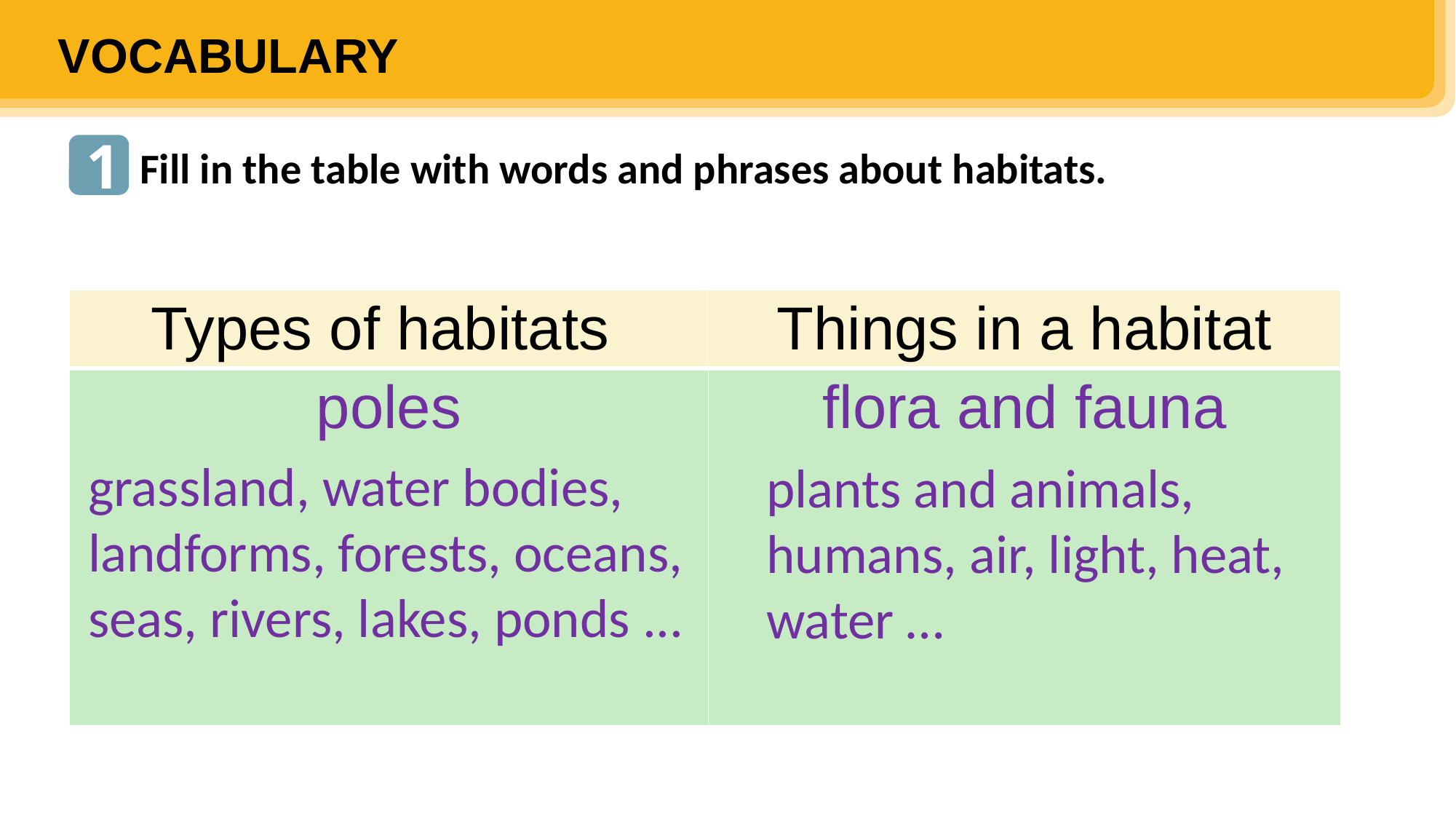

nature reserves      habitat loss      ecological balance
                 food chain             climate change

VOCABULARY
1

Fill in the table with words and phrases about habitats.
| Types of habitats | Things in a habitat |
| --- | --- |
| poles | flora and fauna |
grassland, water bodies, landforms, forests, oceans, seas, rivers, lakes, ponds ...
plants and animals, humans, air, light, heat, water …
Earth’s habitats are various and many are threatened. Each habitat includes living things, non-living things, and the surrounding environment. The relations of all living things and their environment in a habitat make up the habitat’s ecology. (1) ____________ or changes in population of plants and animals can cause changes to the natural (2) ___________ and the ecology. That means to maintain a(n) (3) ____________, we shouldn’t cause changes to the climate and the plants and animals of any habitat. In many countries, people have built (4) ____________ to keep endangered plants and animals safe. People should also avoid activities that may cause pollution and (5) ______.